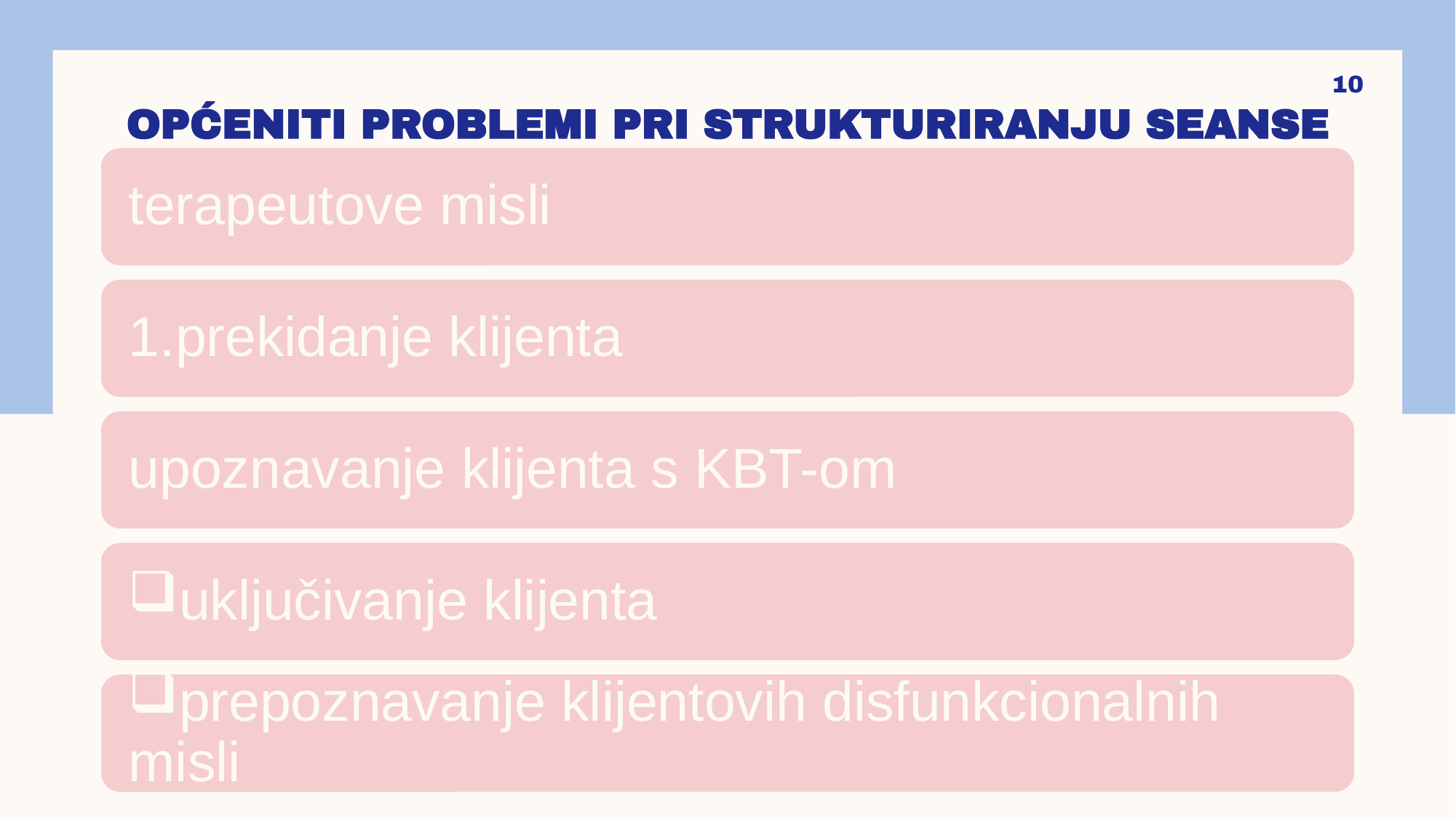

10
# Općeniti problemi pri strukturiranju seanse
terapeutove misli
prekidanje klijenta
upoznavanje klijenta s KBT-om
uključivanje klijenta
prepoznavanje klijentovih disfunkcionalnih misli